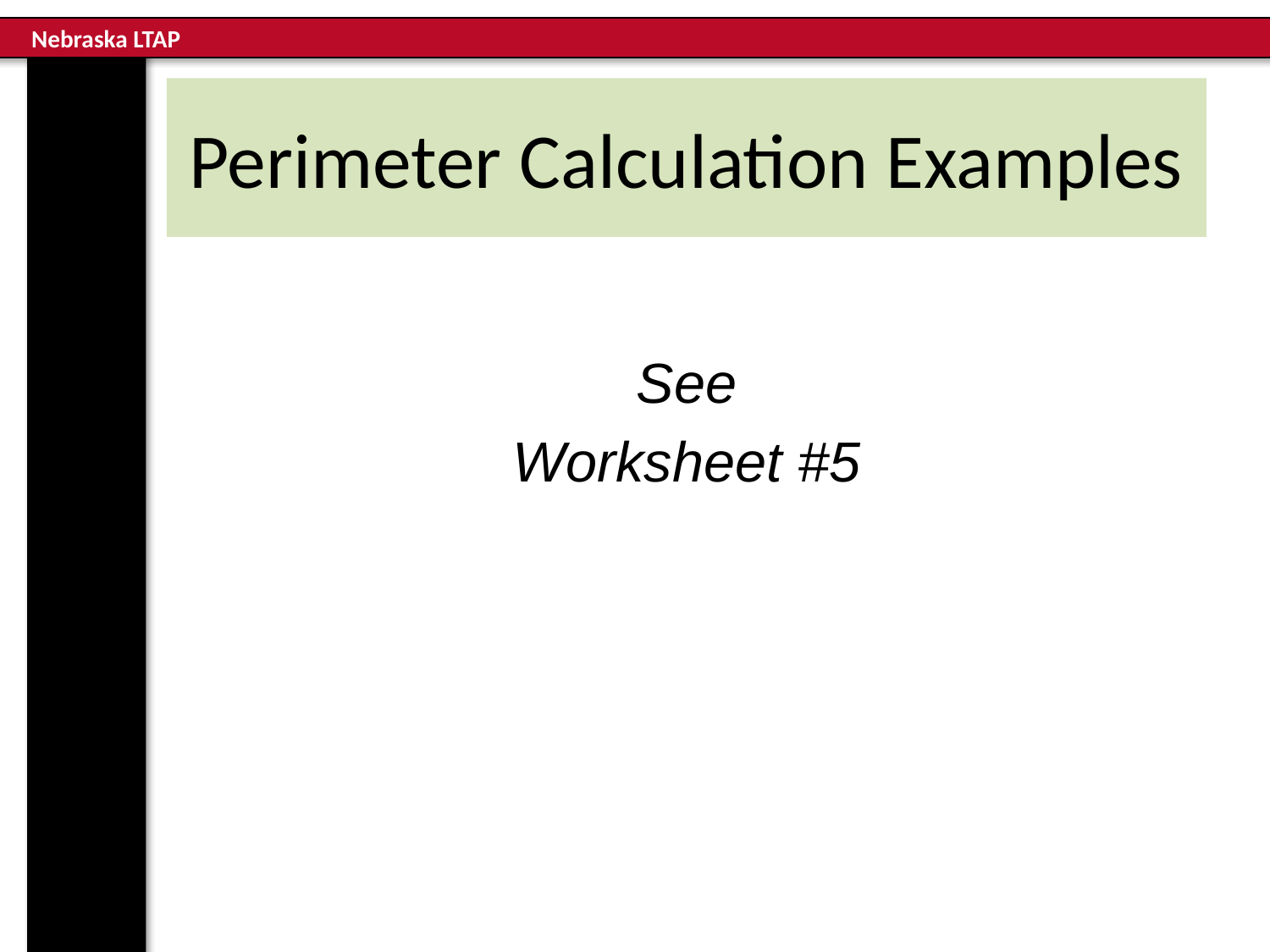

# Perimeter Calculation Examples

See
Worksheet #5